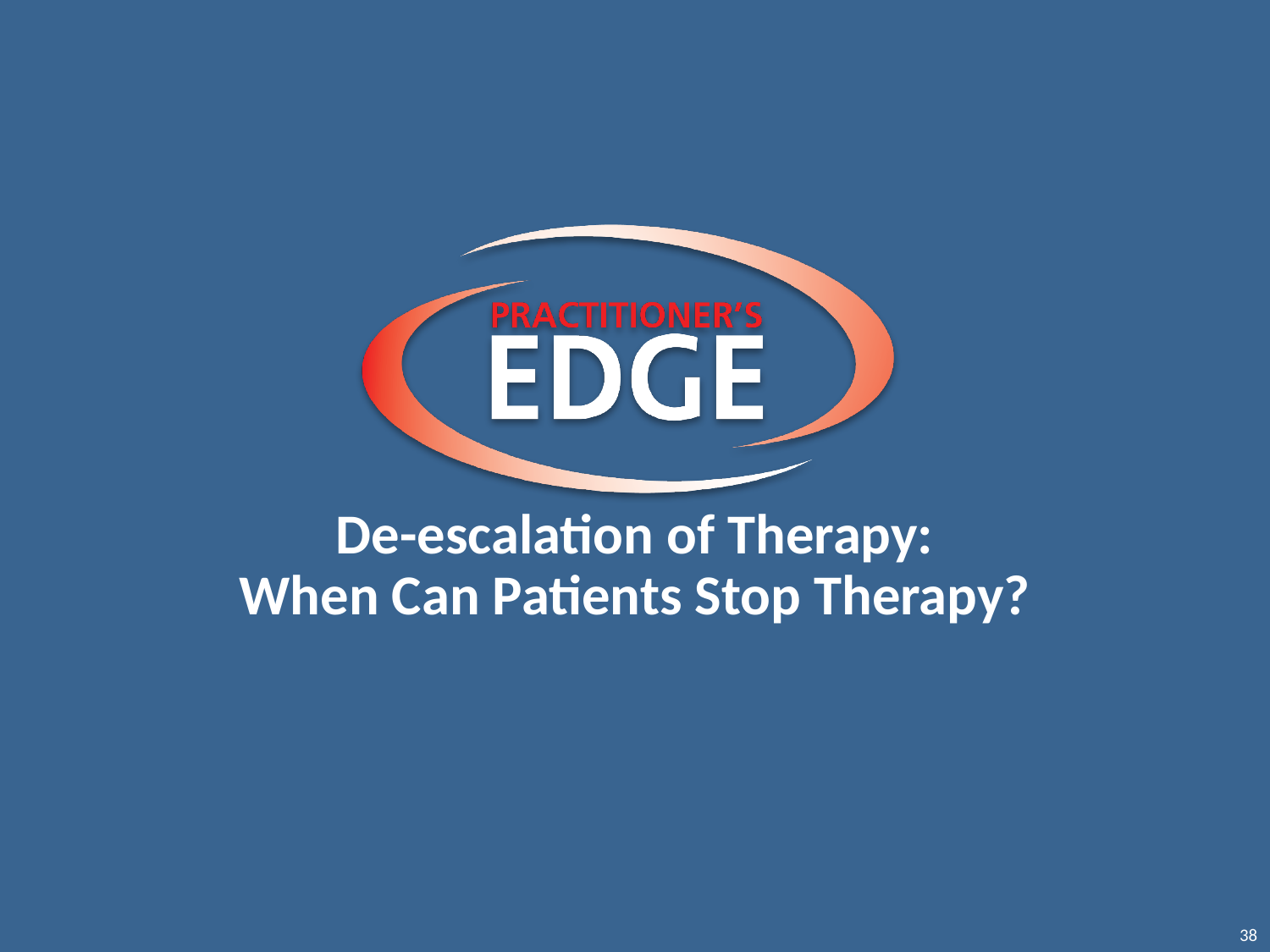

# De-escalation of Therapy: When Can Patients Stop Therapy?